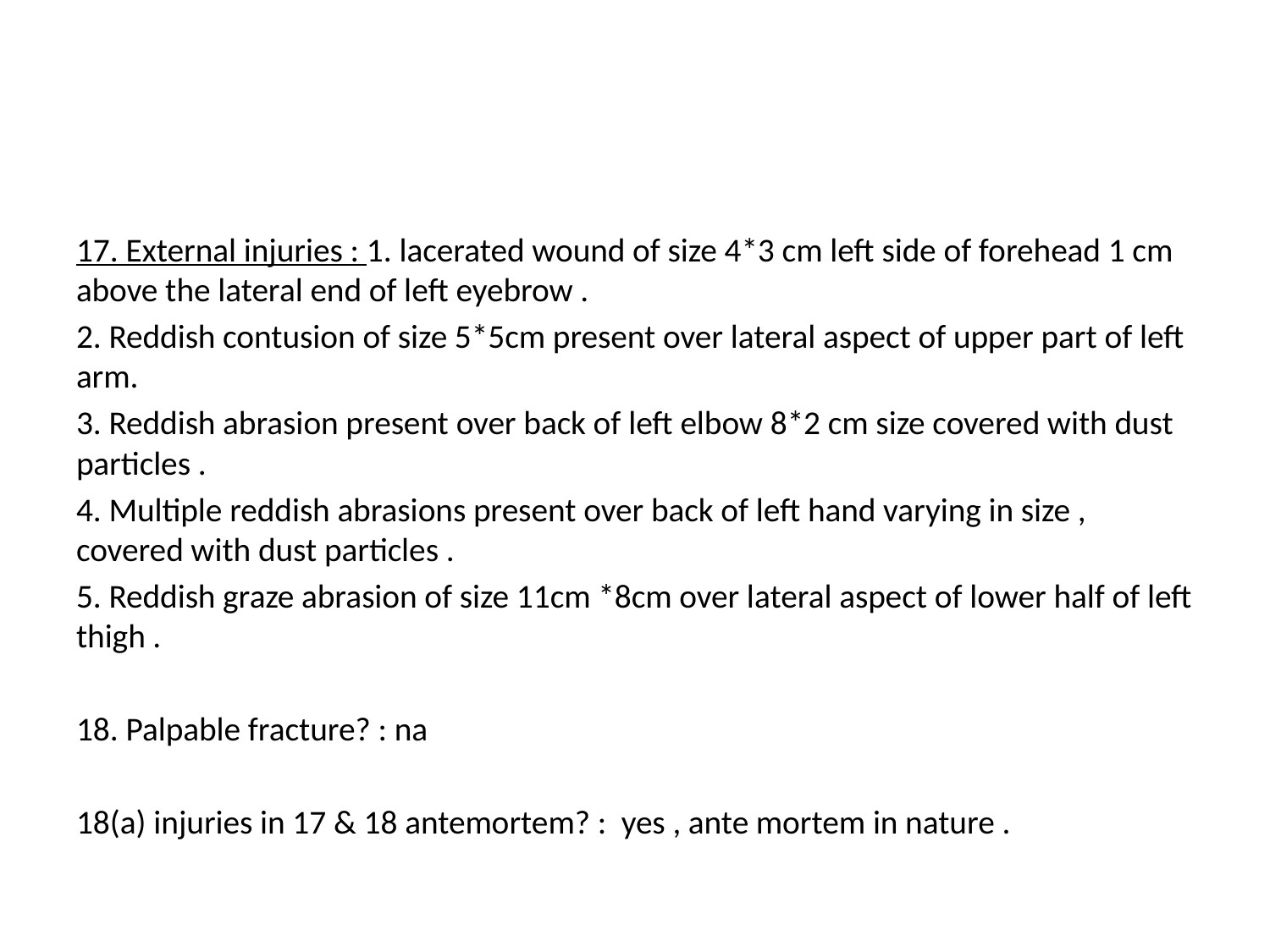

#
17. External injuries : 1. lacerated wound of size 4*3 cm left side of forehead 1 cm above the lateral end of left eyebrow .
2. Reddish contusion of size 5*5cm present over lateral aspect of upper part of left arm.
3. Reddish abrasion present over back of left elbow 8*2 cm size covered with dust particles .
4. Multiple reddish abrasions present over back of left hand varying in size , covered with dust particles .
5. Reddish graze abrasion of size 11cm *8cm over lateral aspect of lower half of left thigh .

18. Palpable fracture? : na

18(a) injuries in 17 & 18 antemortem? :  yes , ante mortem in nature .